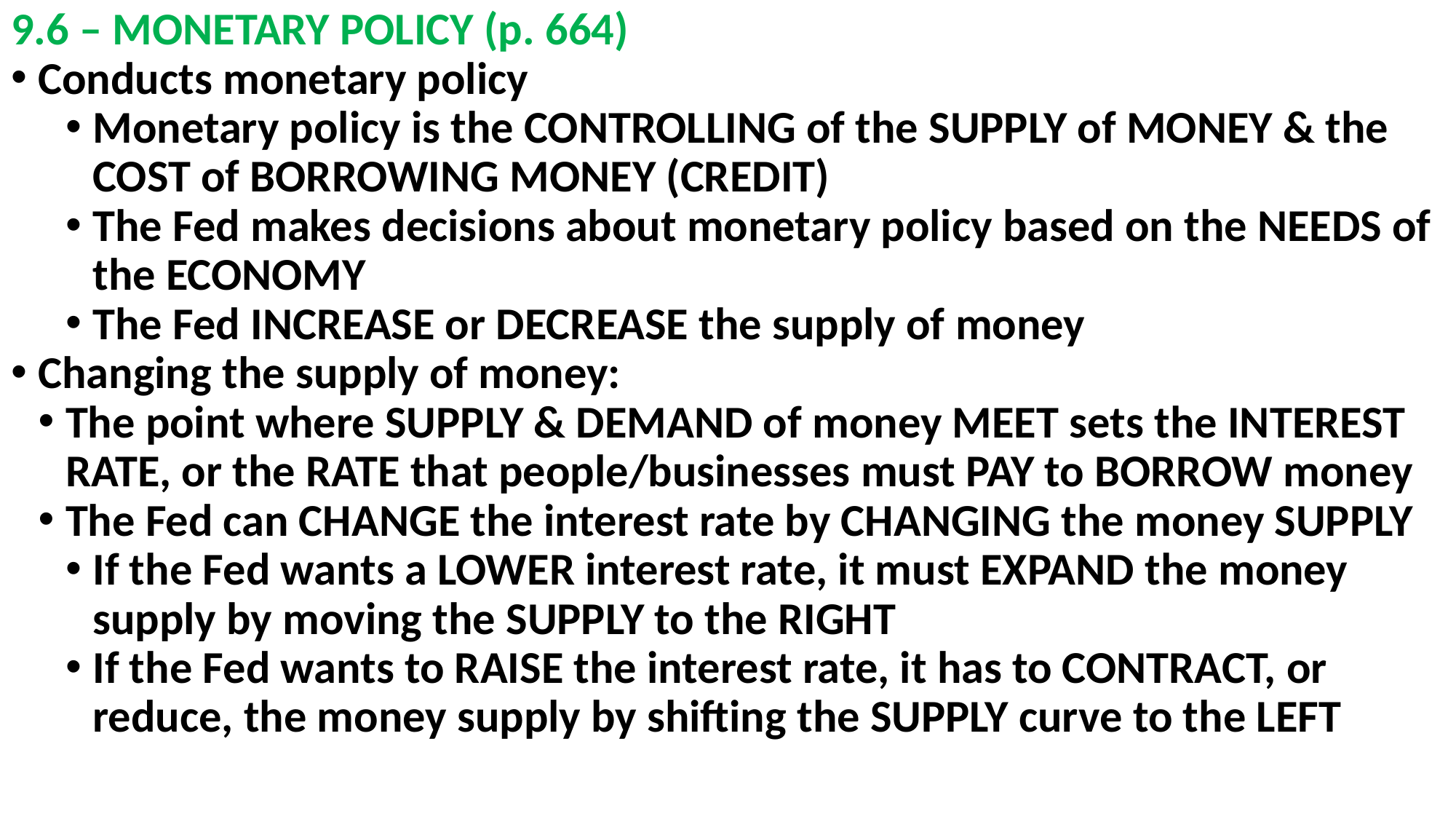

# 9.6 – MONETARY POLICY (p. 664)
Conducts monetary policy
Monetary policy is the CONTROLLING of the SUPPLY of MONEY & the COST of BORROWING MONEY (CREDIT)
The Fed makes decisions about monetary policy based on the NEEDS of the ECONOMY
The Fed INCREASE or DECREASE the supply of money
Changing the supply of money:
The point where SUPPLY & DEMAND of money MEET sets the INTEREST RATE, or the RATE that people/businesses must PAY to BORROW money
The Fed can CHANGE the interest rate by CHANGING the money SUPPLY
If the Fed wants a LOWER interest rate, it must EXPAND the money supply by moving the SUPPLY to the RIGHT
If the Fed wants to RAISE the interest rate, it has to CONTRACT, or reduce, the money supply by shifting the SUPPLY curve to the LEFT